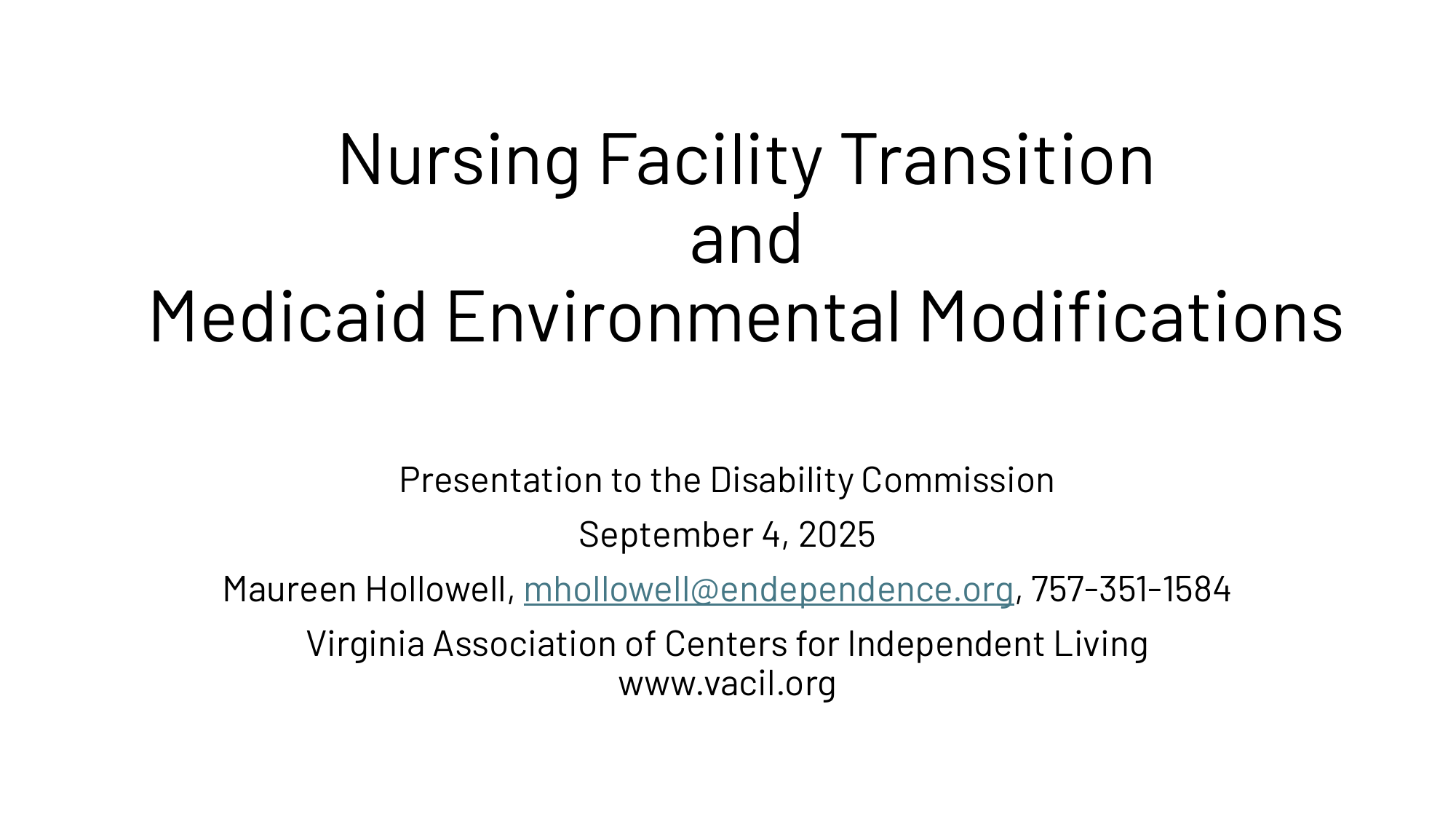

# Nursing Facility Transition and Medicaid Environmental Modifications
Presentation to the Disability Commission
September 4, 2025
Maureen Hollowell, mhollowell@endependence.org, 757-351-1584
Virginia Association of Centers for Independent Living
www.vacil.org